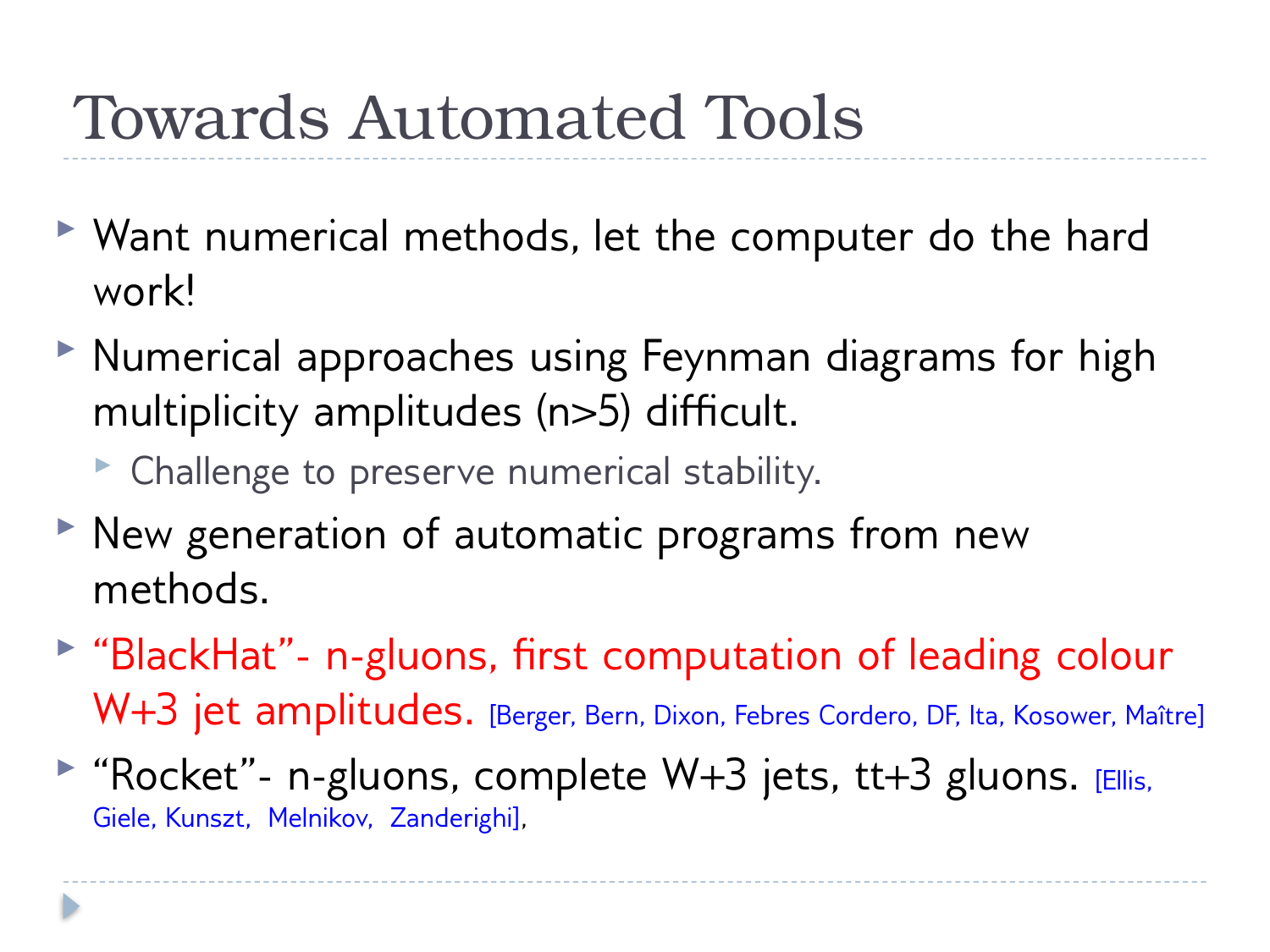

# Towards Automated Tools
Want numerical methods, let the computer do the hard work!
Numerical approaches using Feynman diagrams for high multiplicity amplitudes (n>5) difficult.
Challenge to preserve numerical stability.
New generation of automatic programs from new methods.
“BlackHat”- n-gluons, first computation of leading colour W+3 jet amplitudes. [Berger, Bern, Dixon, Febres Cordero, DF, Ita, Kosower, Maître]
“Rocket”- n-gluons, complete W+3 jets, tt+3 gluons. [Ellis,  Giele, Kunszt,  Melnikov,  Zanderighi],